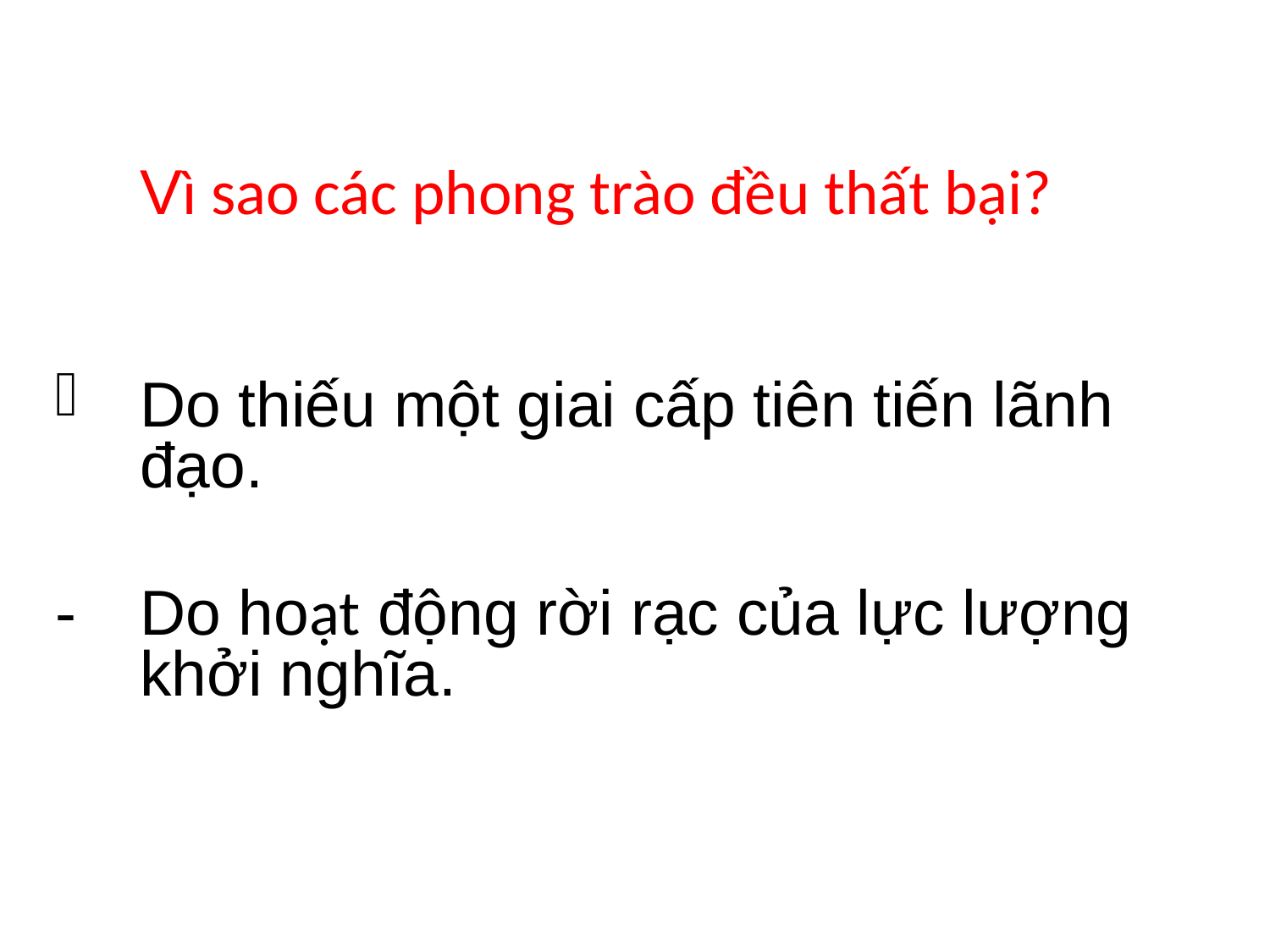

Vì sao các phong trào đều thất bại?

Do thiếu một giai cấp tiên tiến lãnh đạo.

- 	Do hoạt động rời rạc của lực lượng khởi nghĩa.